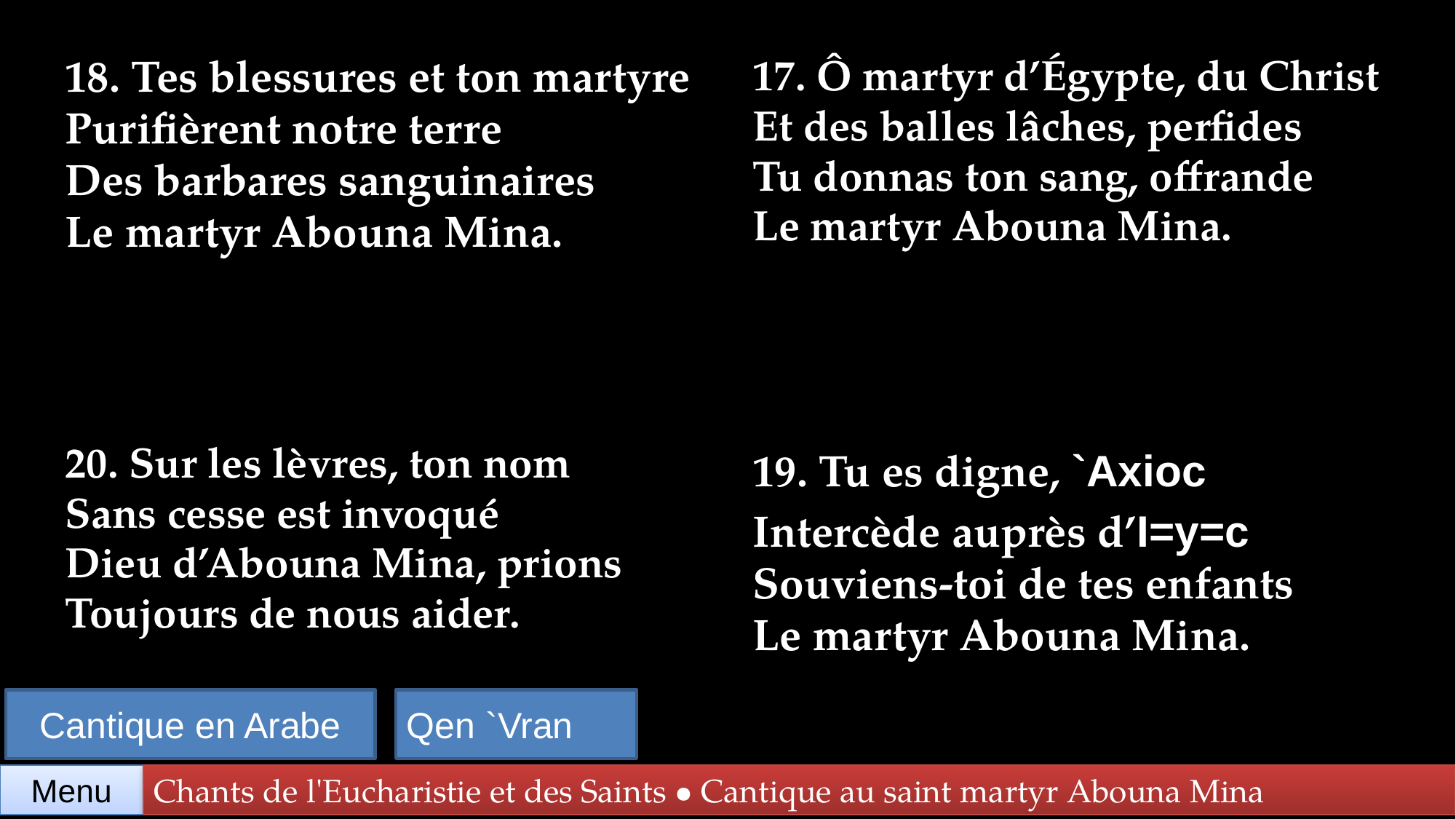

| 18. Tes blessures et ton martyre Purifièrent notre terre Des barbares sanguinaires Le martyr Abouna Mina. | 17. Ô martyr d’Égypte, du Christ Et des balles lâches, perfides Tu donnas ton sang, offrande Le martyr Abouna Mina. |
| --- | --- |
| 20. Sur les lèvres, ton nom Sans cesse est invoqué Dieu d’Abouna Mina, prions Toujours de nous aider. | 19. Tu es digne, `Axioc Intercède auprès d’I=y=c Souviens-toi de tes enfants Le martyr Abouna Mina. |
Cantique en Arabe
Qen `Vran
Menu
Chants de l'Eucharistie et des Saints • Cantique au saint martyr Abouna Mina